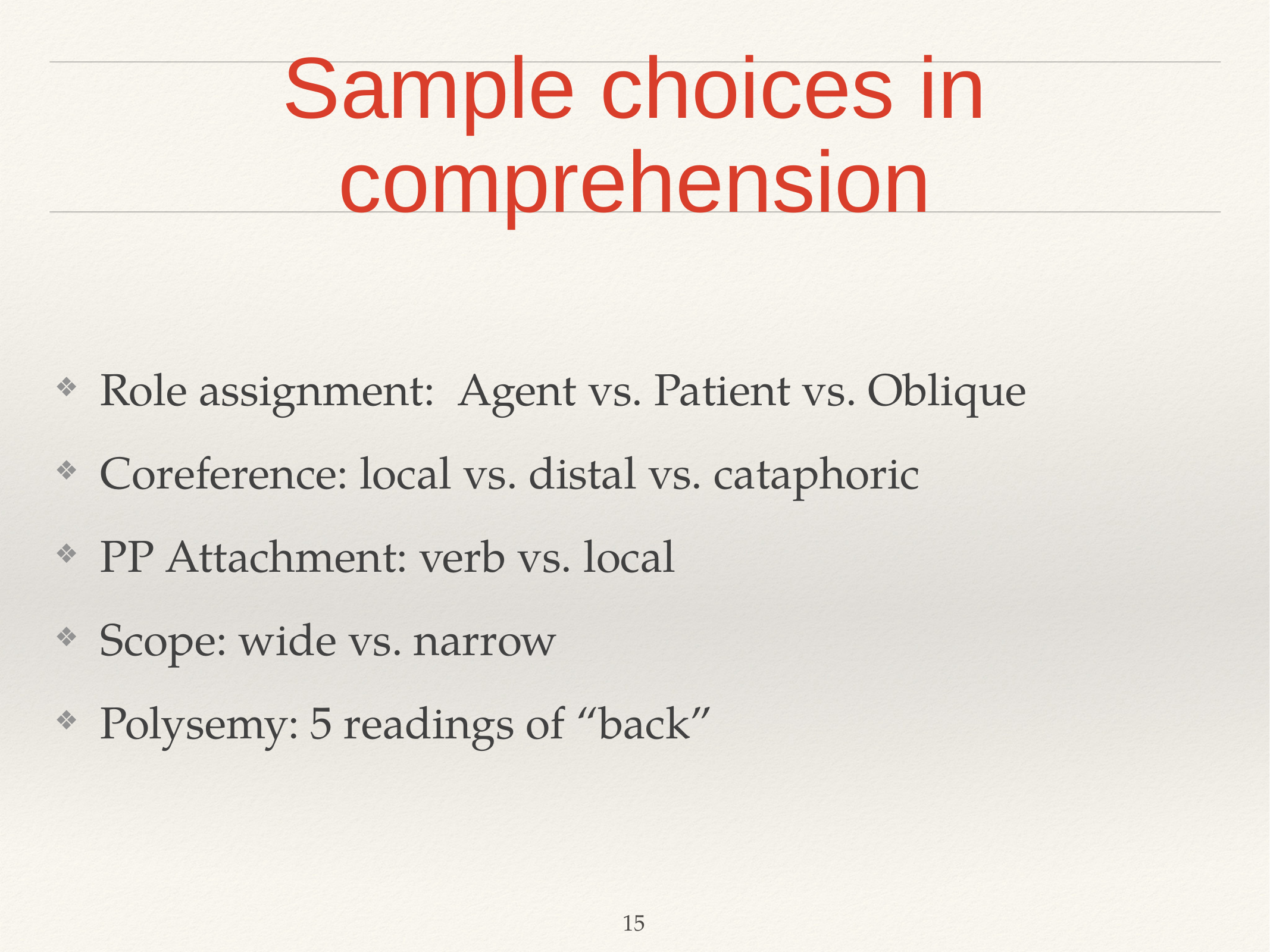

# Sample choices in comprehension
Role assignment:  Agent vs. Patient vs. Oblique
Coreference: local vs. distal vs. cataphoric
PP Attachment: verb vs. local
Scope: wide vs. narrow
Polysemy: 5 readings of “back”
15